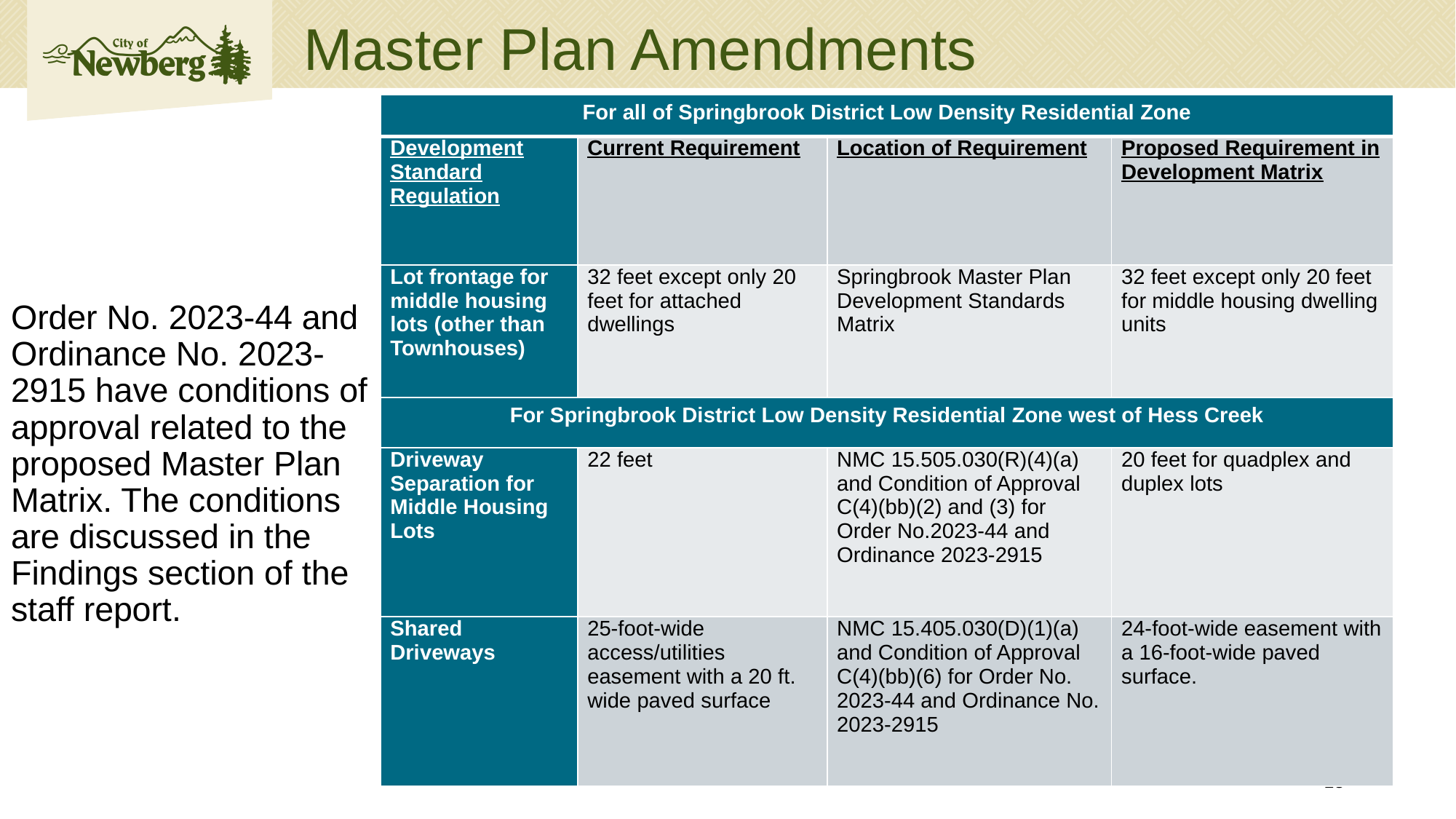

# Master Plan Amendments
| For all of Springbrook District Low Density Residential Zone |  |  |  |
| --- | --- | --- | --- |
| Development Standard Regulation | Current Requirement | Location of Requirement | Proposed Requirement in Development Matrix |
| Lot frontage for middle housing lots (other than Townhouses) | 32 feet except only 20 feet for attached dwellings | Springbrook Master Plan Development Standards Matrix | 32 feet except only 20 feet for middle housing dwelling units |
| For Springbrook District Low Density Residential Zone west of Hess Creek |  |  |  |
| Driveway Separation for Middle Housing Lots | 22 feet | NMC 15.505.030(R)(4)(a) and Condition of Approval C(4)(bb)(2) and (3) for Order No.2023-44 and Ordinance 2023-2915 | 20 feet for quadplex and duplex lots |
| Shared Driveways | 25-foot-wide access/utilities easement with a 20 ft. wide paved surface | NMC 15.405.030(D)(1)(a) and Condition of Approval C(4)(bb)(6) for Order No. 2023-44 and Ordinance No. 2023-2915 | 24-foot-wide easement with a 16-foot-wide paved surface. |

Order No. 2023-44 and Ordinance No. 2023-2915 have conditions of approval related to the proposed Master Plan Matrix. The conditions are discussed in the Findings section of the staff report.
13